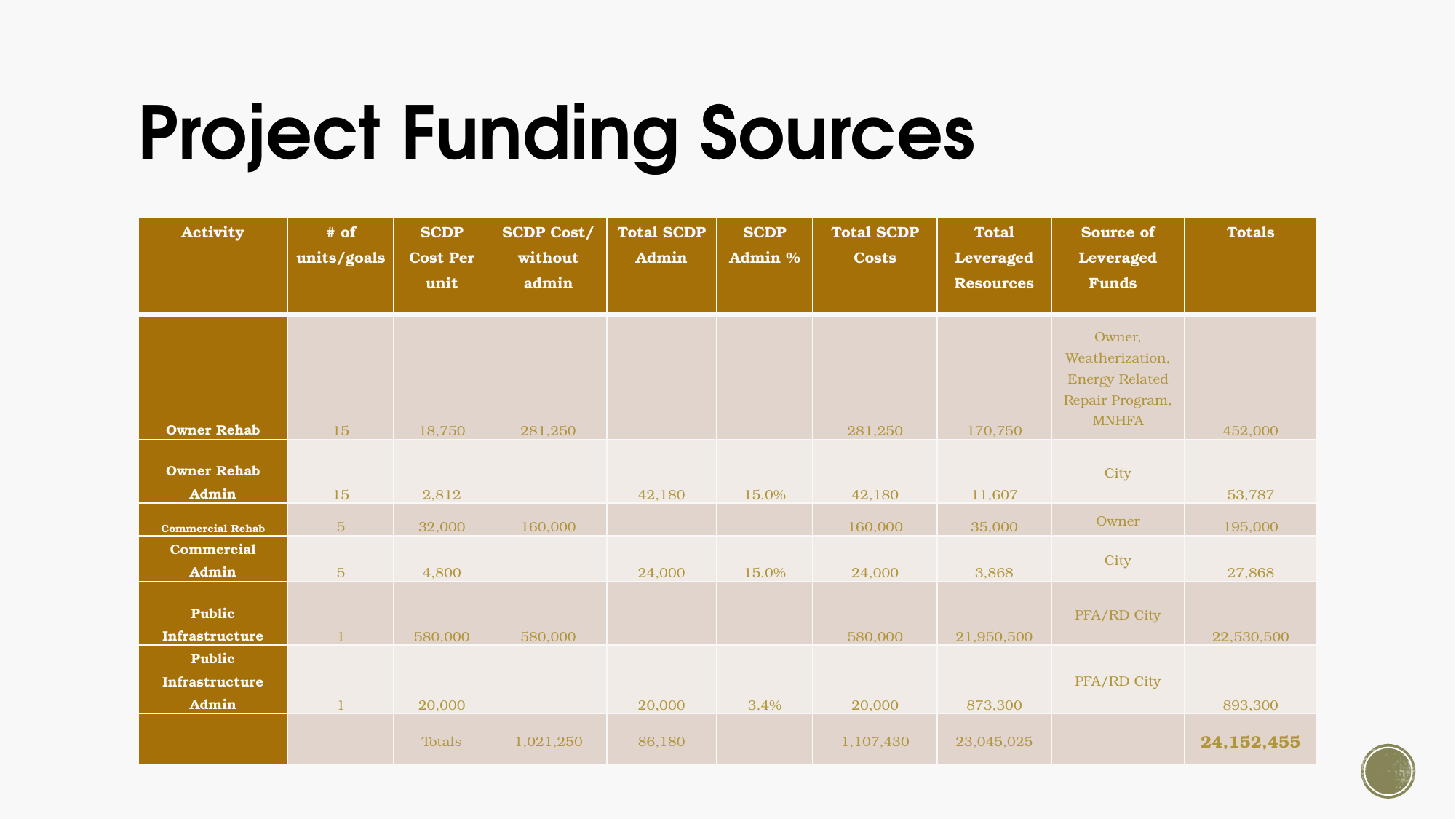

# Project Funding Sources
| Activity | # of units/goals | SCDP Cost Per unit | SCDP Cost/ without admin | Total SCDP Admin | SCDP Admin % | Total SCDP Costs | Total Leveraged Resources | Source of Leveraged Funds | Totals |
| --- | --- | --- | --- | --- | --- | --- | --- | --- | --- |
| Owner Rehab | 15 | 18,750 | 281,250 |  |  | 281,250 | 170,750 | Owner, Weatherization, Energy Related Repair Program, MNHFA | 452,000 |
| Owner Rehab Admin | 15 | 2,812 |  | 42,180 | 15.0% | 42,180 | 11,607 | City | 53,787 |
| Commercial Rehab | 5 | 32,000 | 160,000 |  |  | 160,000 | 35,000 | Owner | 195,000 |
| Commercial Admin | 5 | 4,800 |  | 24,000 | 15.0% | 24,000 | 3,868 | City | 27,868 |
| Public Infrastructure | 1 | 580,000 | 580,000 |  |  | 580,000 | 21,950,500 | PFA/RD City | 22,530,500 |
| Public Infrastructure Admin | 1 | 20,000 |  | 20,000 | 3.4% | 20,000 | 873,300 | PFA/RD City | 893,300 |
|  |  | Totals | 1,021,250 | 86,180 |  | 1,107,430 | 23,045,025 |  | 24,152,455 |